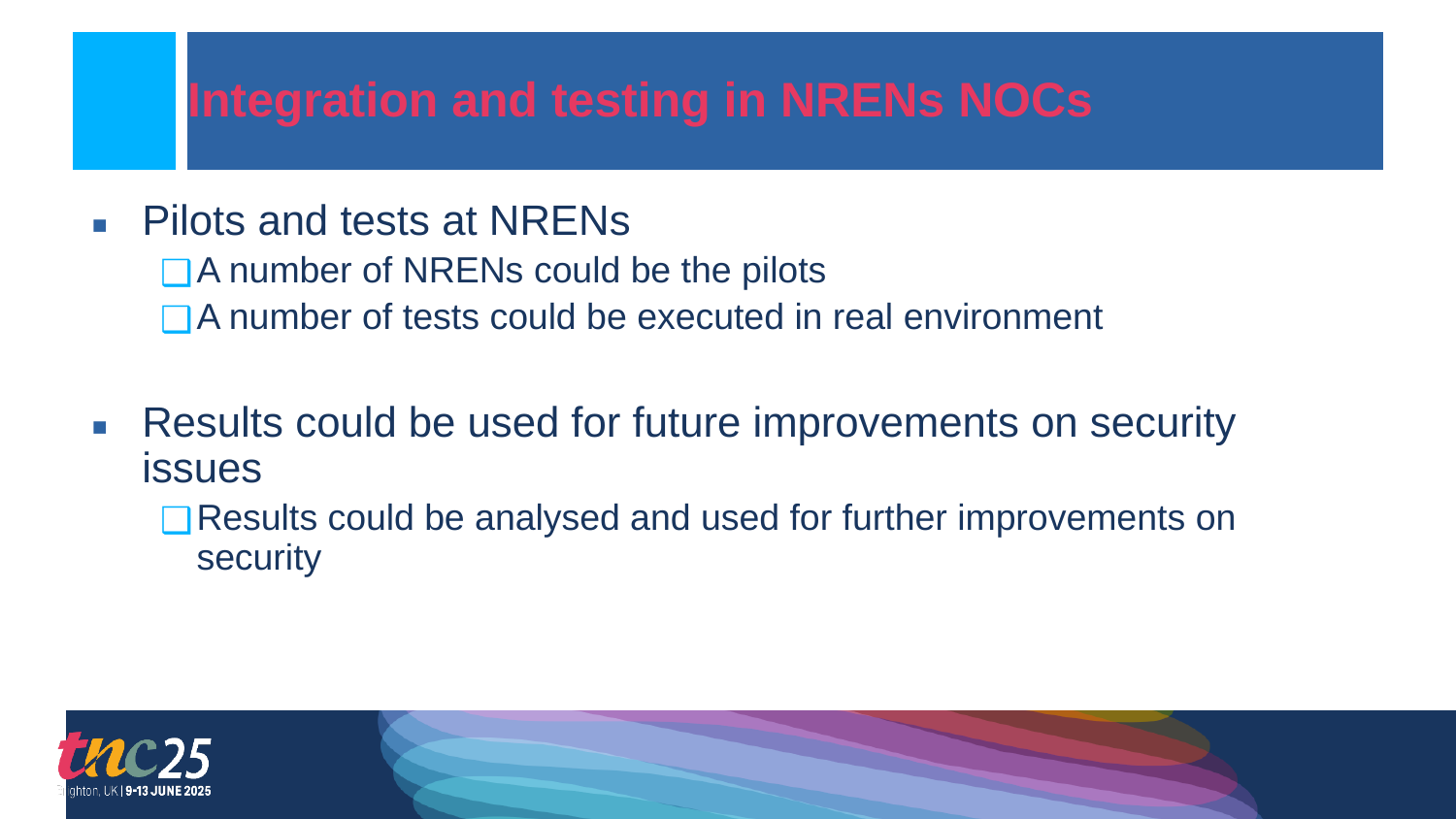

# Integration and testing in NRENs NOCs
Pilots and tests at NRENs
A number of NRENs could be the pilots
A number of tests could be executed in real environment

Results could be used for future improvements on security issues
Results could be analysed and used for further improvements on security